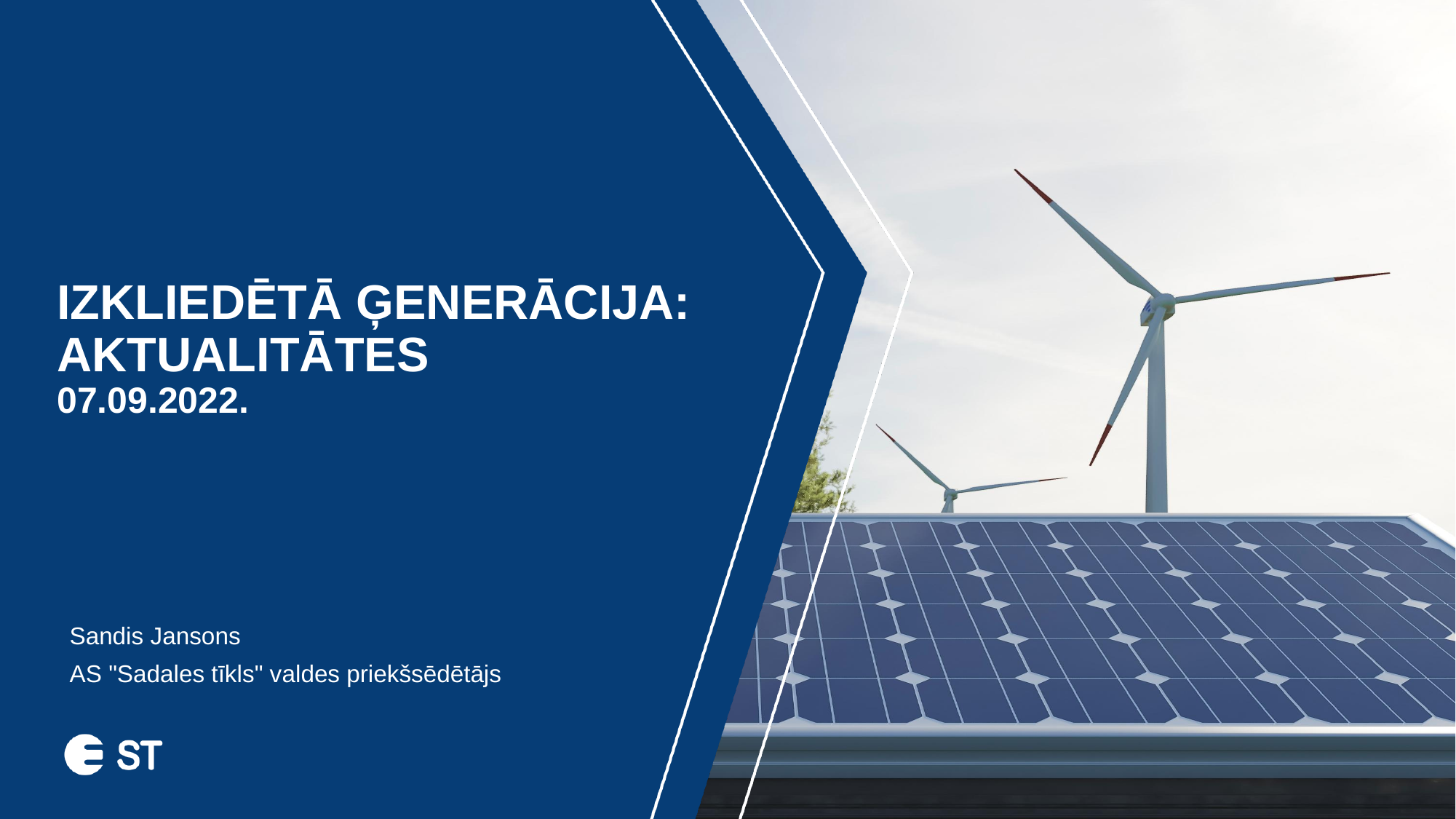

# IZKLIEDĒTĀ ĢENERĀCIJA: AKTUALITĀTES 07.09.2022.
Sandis Jansons
AS "Sadales tīkls" valdes priekšsēdētājs